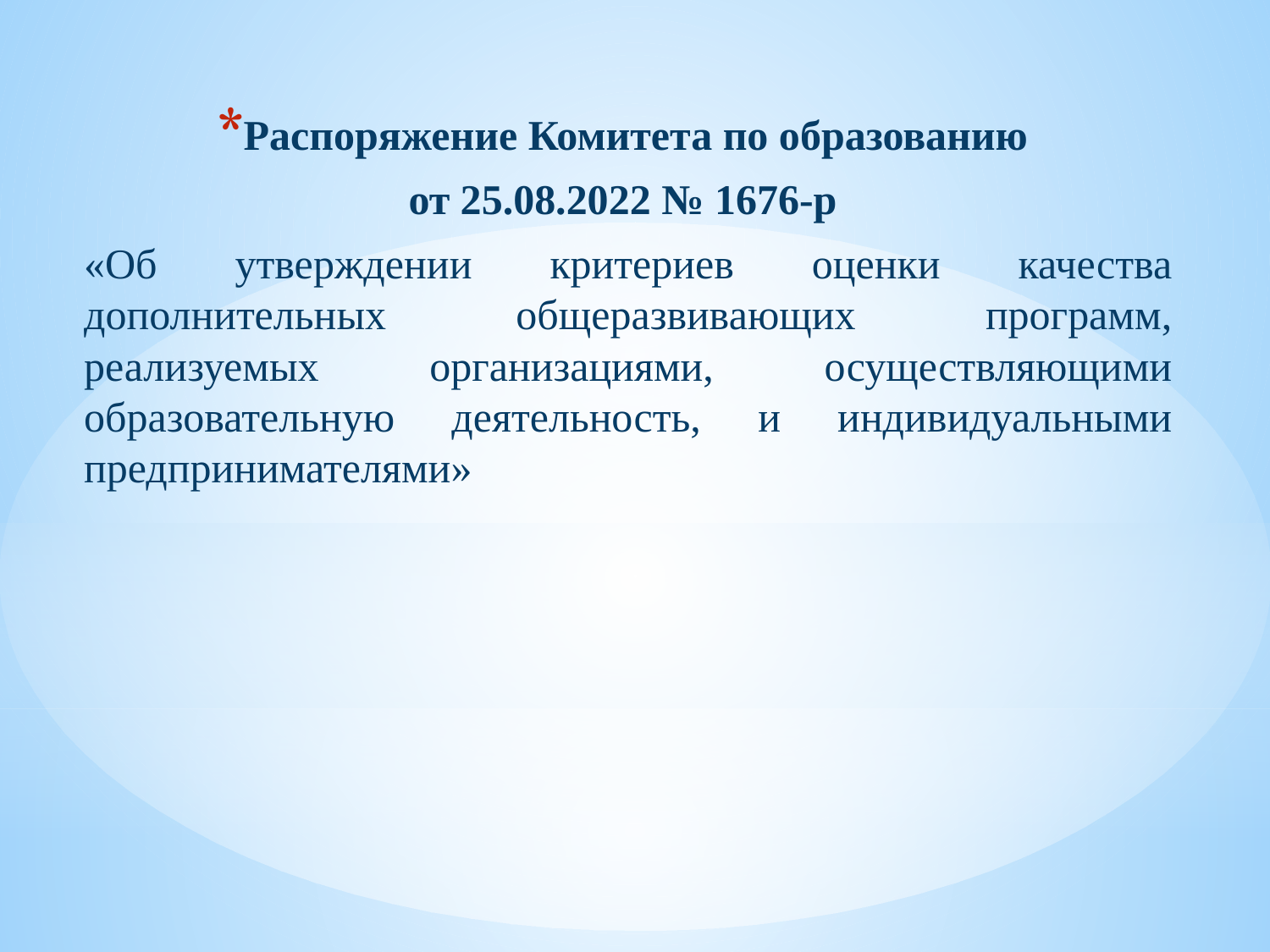

Распоряжение Комитета по образованию
от 25.08.2022 № 1676-р
«Об утверждении критериев оценки качества дополнительных общеразвивающих программ, реализуемых организациями, осуществляющими образовательную деятельность, и индивидуальными предпринимателями»